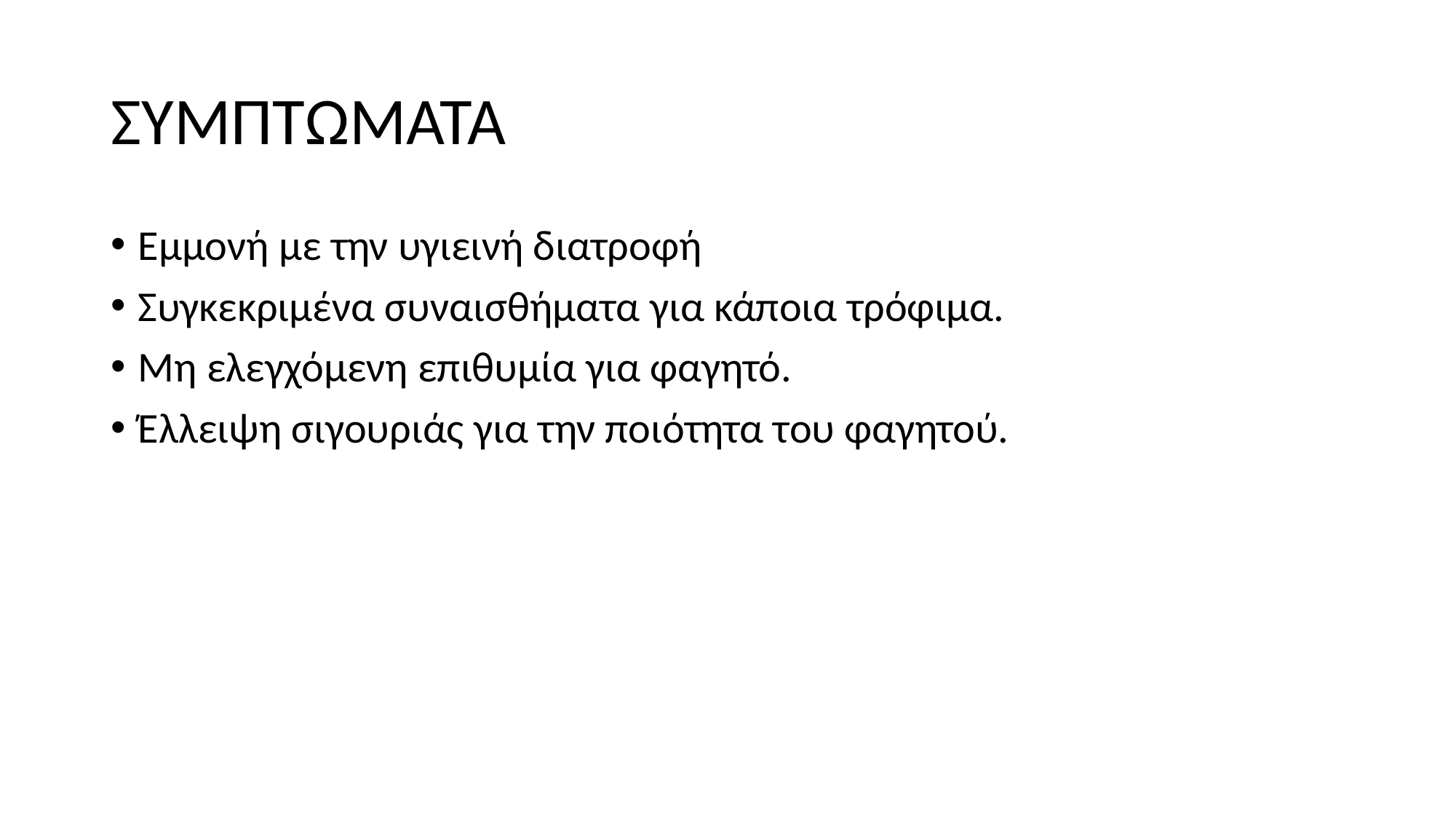

# ΣΥΜΠΤΩΜΑΤΑ
Εμμονή με την υγιεινή διατροφή
Συγκεκριμένα συναισθήματα για κάποια τρόφιμα.
Μη ελεγχόμενη επιθυμία για φαγητό.
Έλλειψη σιγουριάς για την ποιότητα του φαγητού.